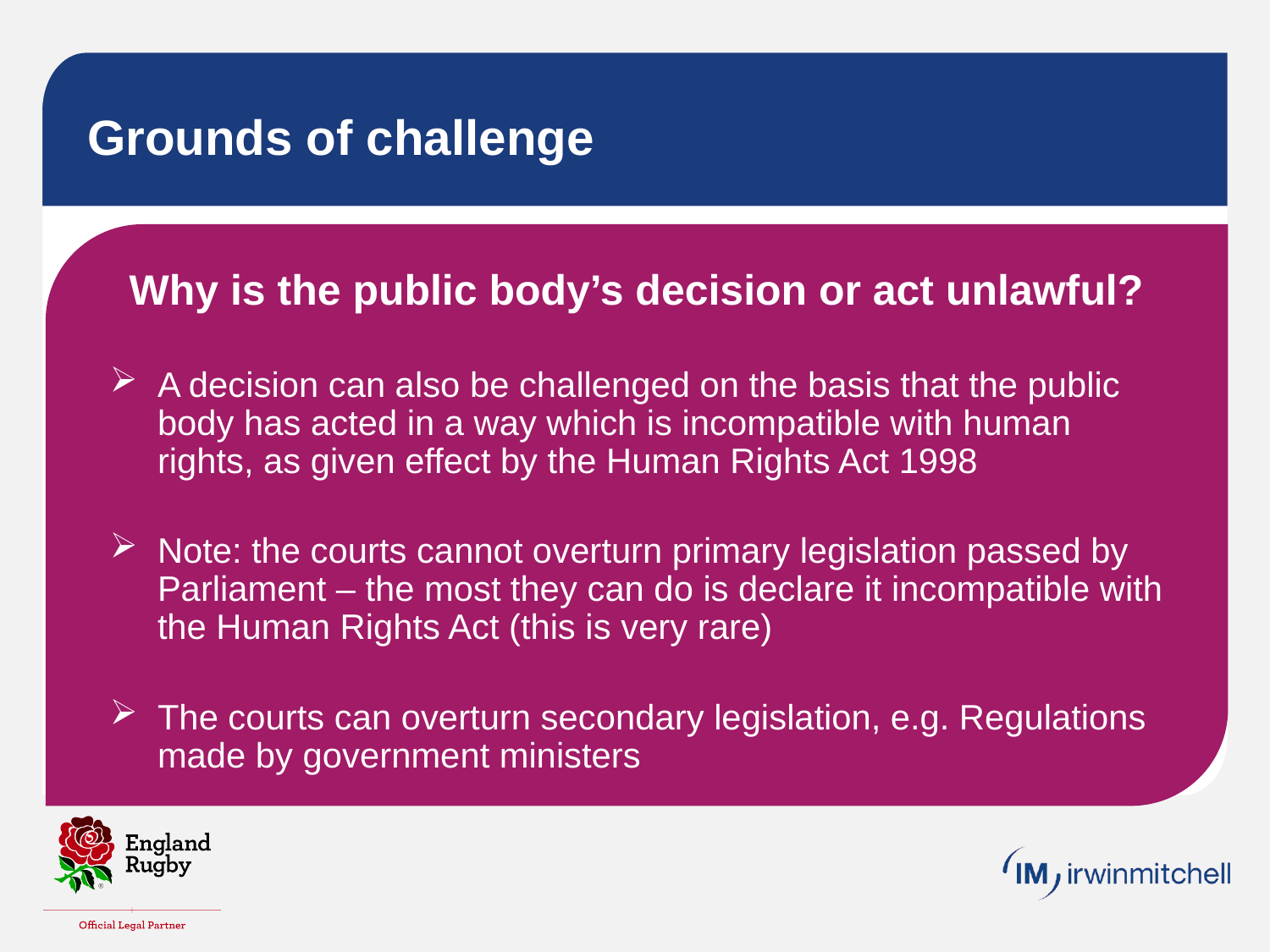

# Grounds of challenge

Why is the public body’s decision or act unlawful?

A decision can also be challenged on the basis that the public body has acted in a way which is incompatible with human rights, as given effect by the Human Rights Act 1998

Note: the courts cannot overturn primary legislation passed by Parliament – the most they can do is declare it incompatible with the Human Rights Act (this is very rare)

The courts can overturn secondary legislation, e.g. Regulations made by government ministers